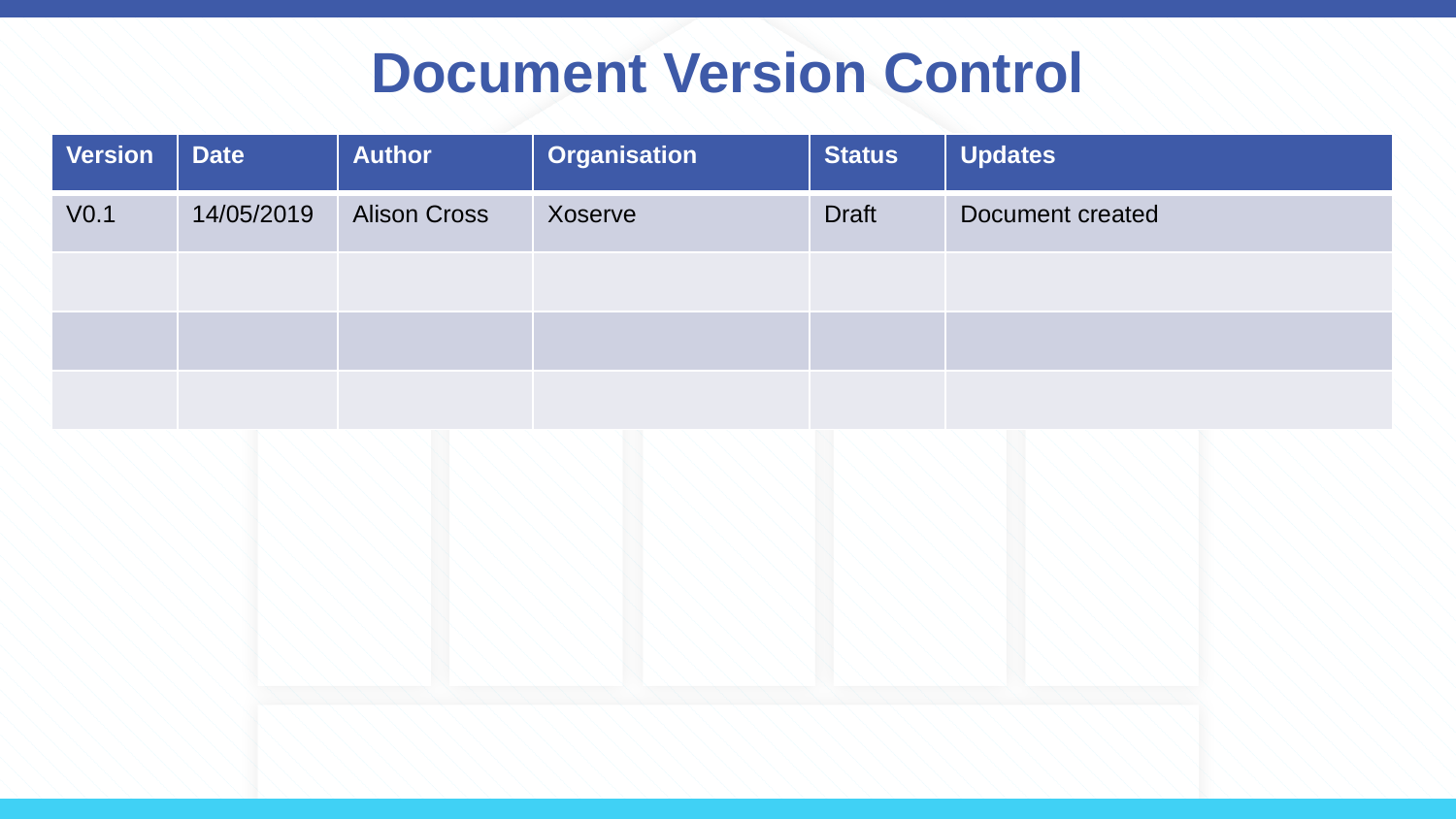

# Document Version Control
| Version | Date | Author | Organisation | Status | Updates |
| --- | --- | --- | --- | --- | --- |
| V0.1 | 14/05/2019 | Alison Cross | Xoserve | Draft | Document created |
|  |  |  |  |  |  |
|  |  |  |  |  |  |
|  |  |  |  |  |  |